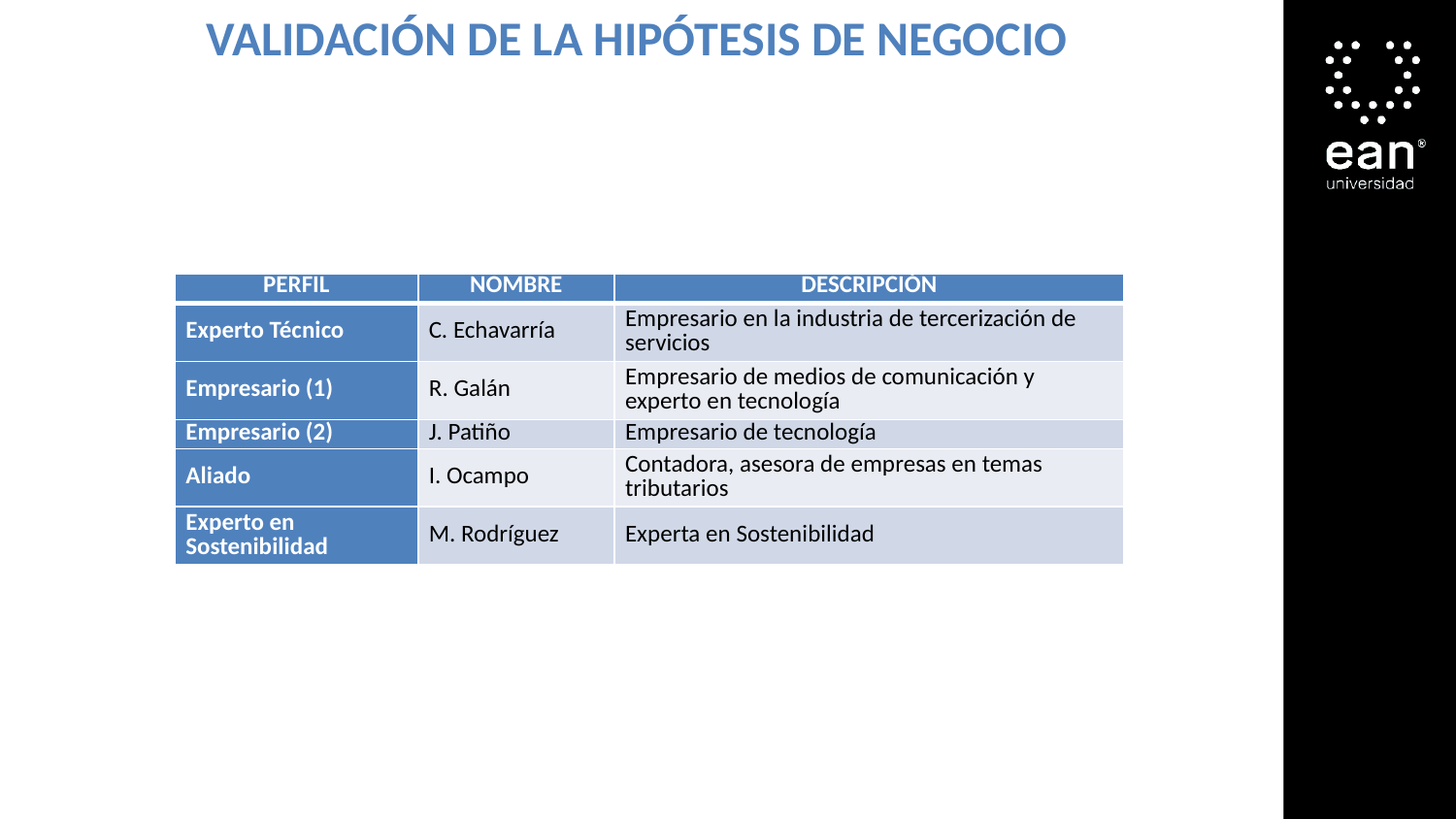

VALIDACIÓN DE LA HIPÓTESIS DE NEGOCIO
| PERFIL | NOMBRE | DESCRIPCIÓN |
| --- | --- | --- |
| Experto Técnico | C. Echavarría | Empresario en la industria de tercerización de servicios |
| Empresario (1) | R. Galán | Empresario de medios de comunicación y experto en tecnología |
| Empresario (2) | J. Patiño | Empresario de tecnología |
| Aliado | I. Ocampo | Contadora, asesora de empresas en temas tributarios |
| Experto en Sostenibilidad | M. Rodríguez | Experta en Sostenibilidad |